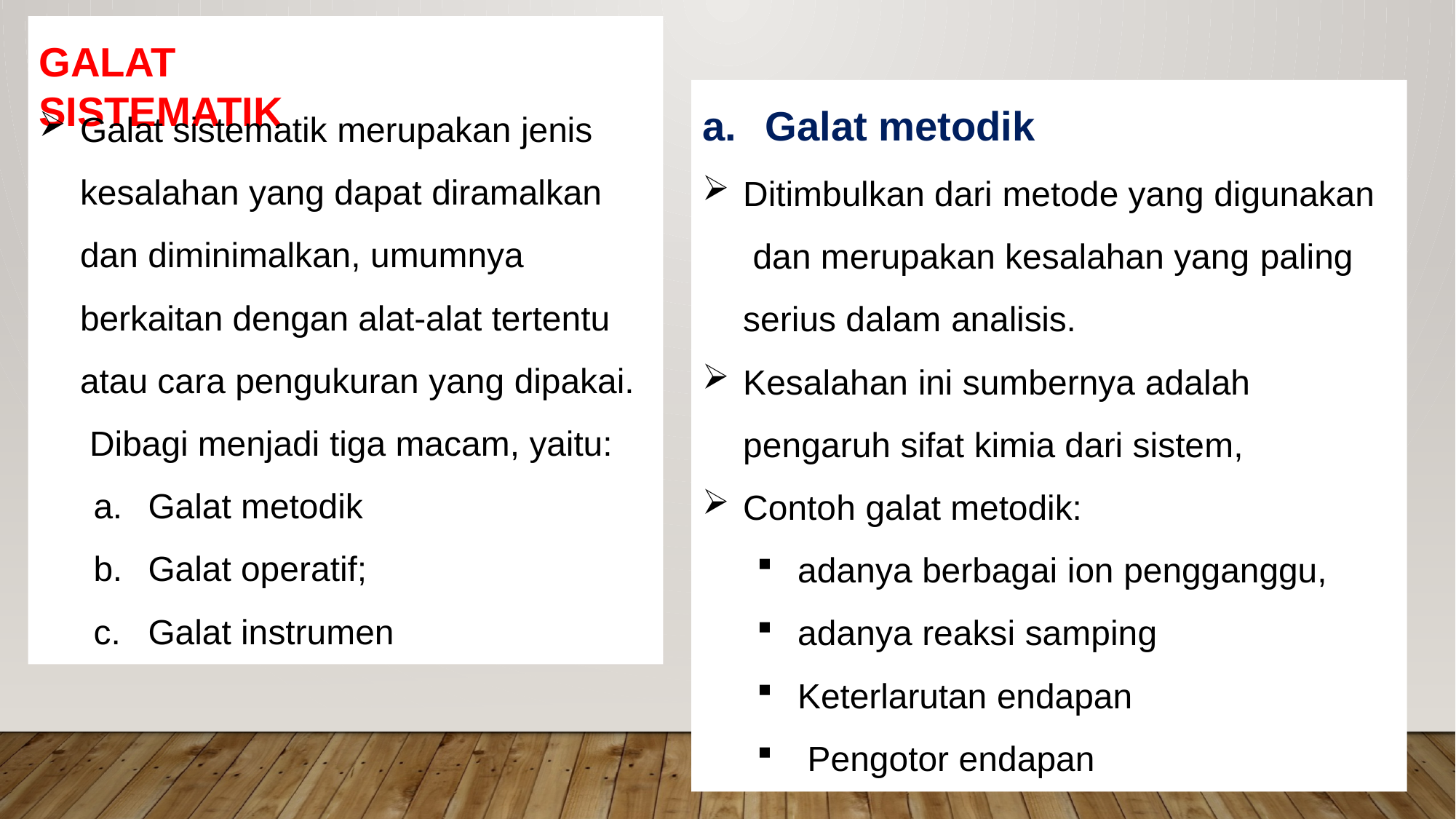

# Galat Sistematik
a.	Galat metodik
Ditimbulkan dari metode yang digunakan  dan merupakan kesalahan yang paling  serius dalam analisis.
Kesalahan ini sumbernya adalah
pengaruh sifat kimia dari sistem,
Contoh galat metodik:
adanya berbagai ion pengganggu,
adanya reaksi samping
Keterlarutan endapan
Pengotor endapan

Galat sistematik merupakan jenis  kesalahan yang dapat diramalkan  dan diminimalkan, umumnya  berkaitan dengan alat-alat tertentu  atau cara pengukuran yang dipakai.  Dibagi menjadi tiga macam, yaitu:
Galat metodik
Galat operatif;
Galat instrumen